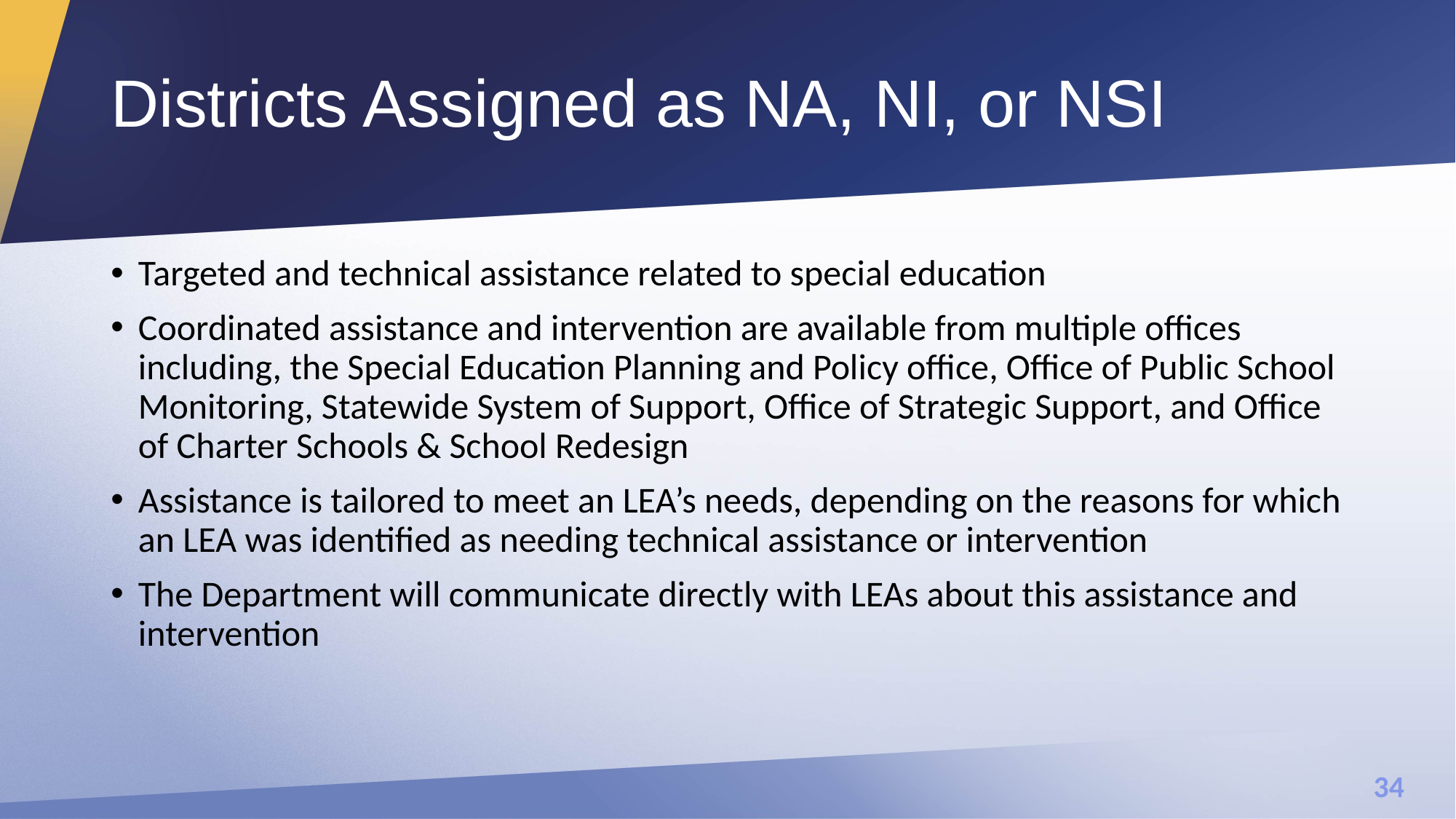

# Districts Assigned as NA, NI, or NSI
Targeted and technical assistance related to special education
Coordinated assistance and intervention are available from multiple offices including, the Special Education Planning and Policy office, Office of Public School Monitoring, Statewide System of Support, Office of Strategic Support, and Office of Charter Schools & School Redesign
Assistance is tailored to meet an LEA’s needs, depending on the reasons for which an LEA was identified as needing technical assistance or intervention
The Department will communicate directly with LEAs about this assistance and intervention